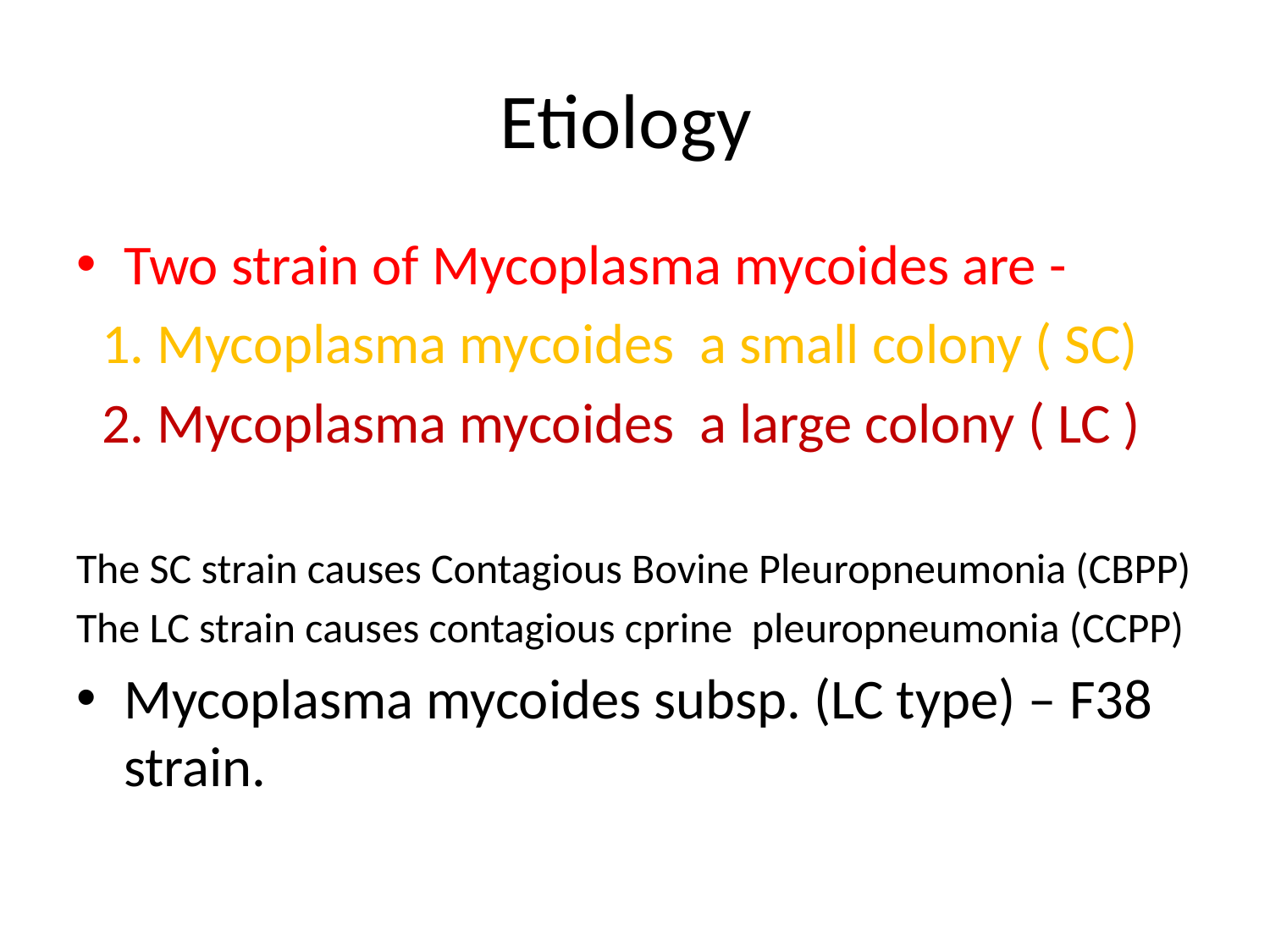

# Etiology
Two strain of Mycoplasma mycoides are -
  1. Mycoplasma mycoides  a small colony ( SC)
  2. Mycoplasma mycoides  a large colony ( LC )

The SC strain causes Contagious Bovine Pleuropneumonia (CBPP)
The LC strain causes contagious cprine  pleuropneumonia (CCPP)
Mycoplasma mycoides subsp. (LC type) – F38 strain.